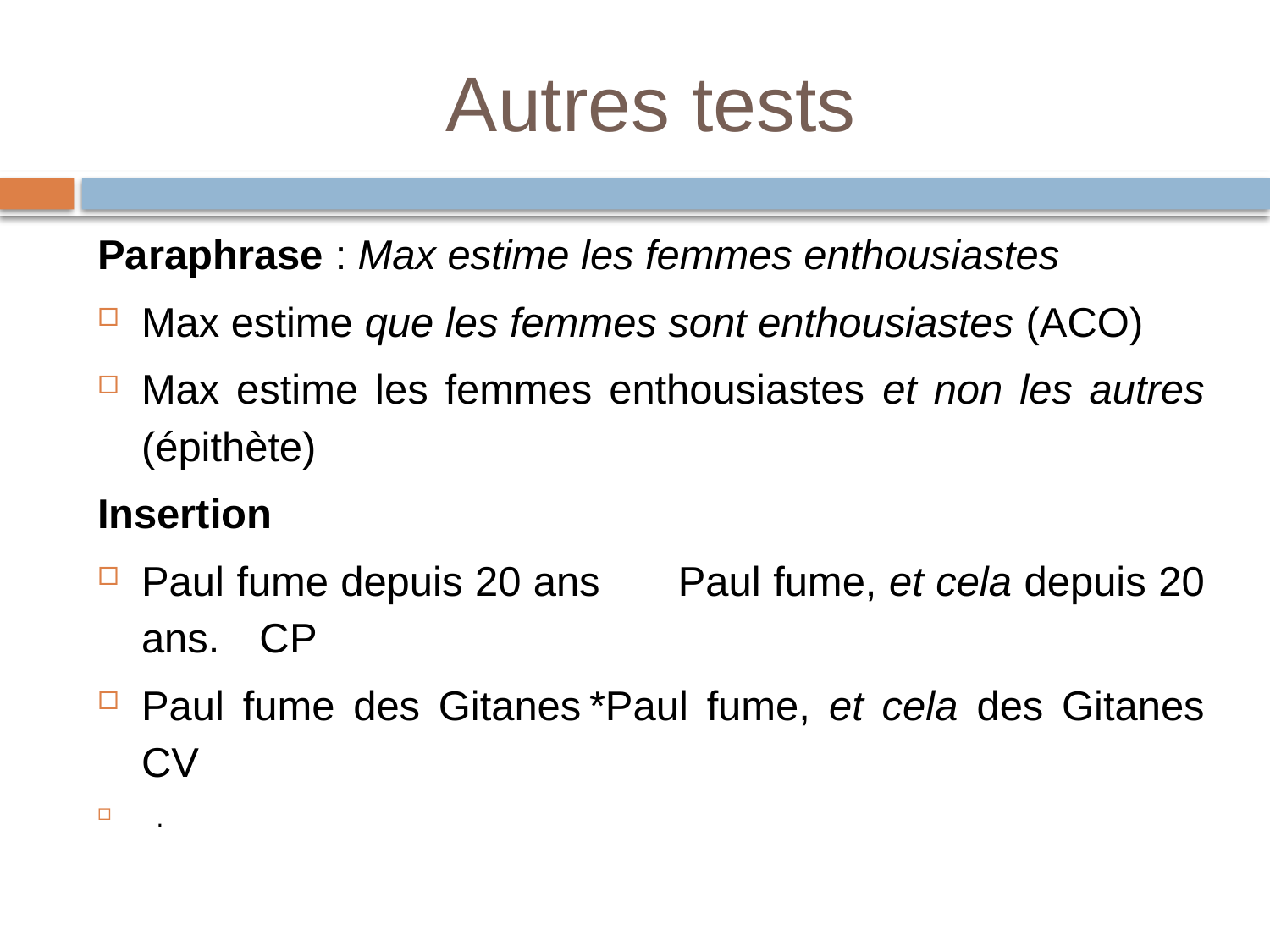

# Autres tests
Paraphrase : Max estime les femmes enthousiastes
Max estime que les femmes sont enthousiastes (ACO)
Max estime les femmes enthousiastes et non les autres (épithète)
Insertion
Paul fume depuis 20 ans	Paul fume, et cela depuis 20 ans.	 CP
Paul fume des Gitanes		*Paul fume, et cela des Gitanes		CV
  .